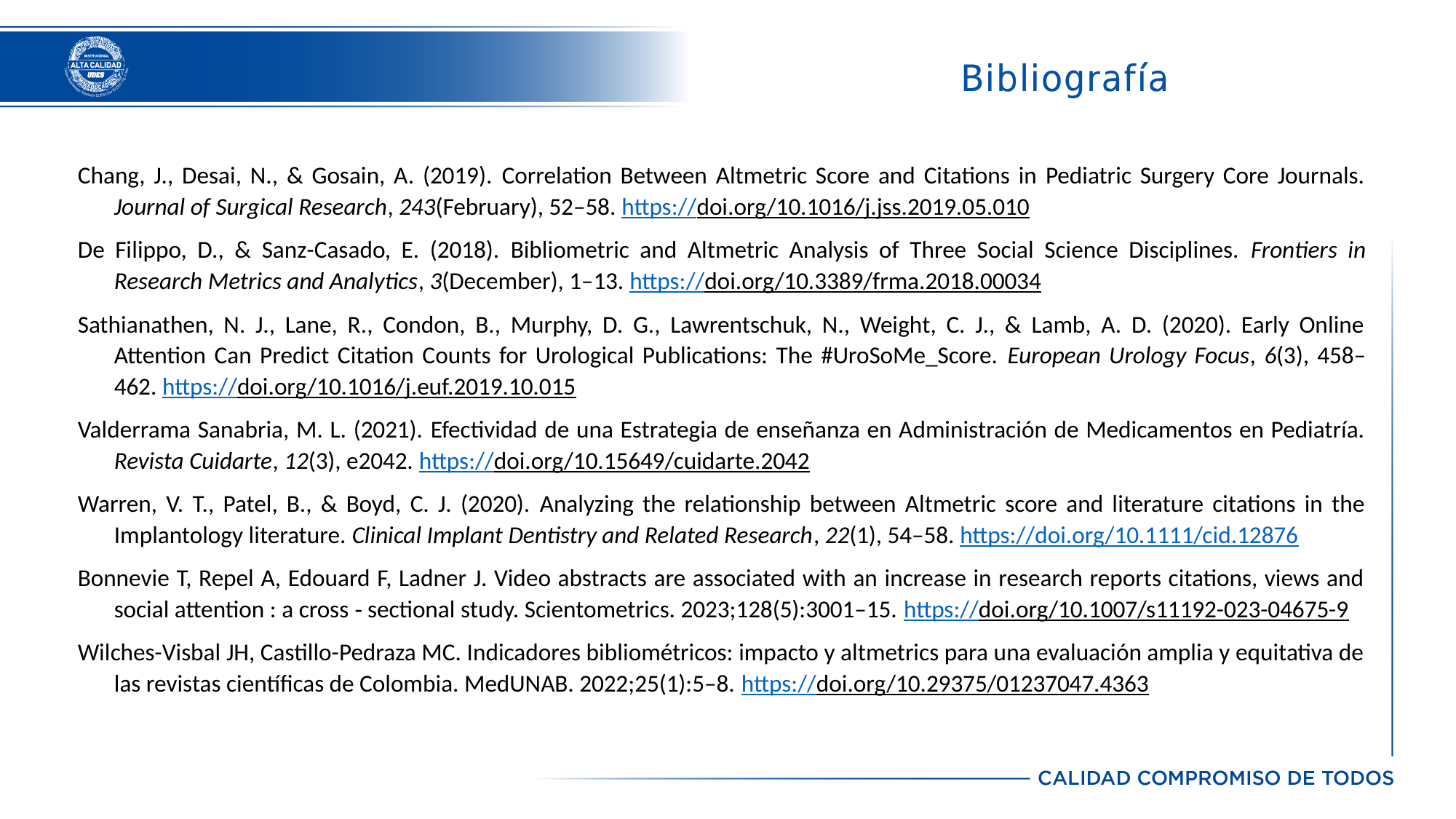

# Bibliografía
Chang, J., Desai, N., & Gosain, A. (2019). Correlation Between Altmetric Score and Citations in Pediatric Surgery Core Journals. Journal of Surgical Research, 243(February), 52–58. https://doi.org/10.1016/j.jss.2019.05.010
De Filippo, D., & Sanz-Casado, E. (2018). Bibliometric and Altmetric Analysis of Three Social Science Disciplines. Frontiers in Research Metrics and Analytics, 3(December), 1–13. https://doi.org/10.3389/frma.2018.00034
Sathianathen, N. J., Lane, R., Condon, B., Murphy, D. G., Lawrentschuk, N., Weight, C. J., & Lamb, A. D. (2020). Early Online Attention Can Predict Citation Counts for Urological Publications: The #UroSoMe_Score. European Urology Focus, 6(3), 458–462. https://doi.org/10.1016/j.euf.2019.10.015
Valderrama Sanabria, M. L. (2021). Efectividad de una Estrategia de enseñanza en Administración de Medicamentos en Pediatría. Revista Cuidarte, 12(3), e2042. https://doi.org/10.15649/cuidarte.2042
Warren, V. T., Patel, B., & Boyd, C. J. (2020). Analyzing the relationship between Altmetric score and literature citations in the Implantology literature. Clinical Implant Dentistry and Related Research, 22(1), 54–58. https://doi.org/10.1111/cid.12876
Bonnevie T, Repel A, Edouard F, Ladner J. Video abstracts are associated with an increase in research reports citations, views and social attention : a cross ‑ sectional study. Scientometrics. 2023;128(5):3001–15. https://doi.org/10.1007/s11192-023-04675-9
Wilches-Visbal JH, Castillo-Pedraza MC. Indicadores bibliométricos: impacto y altmetrics para una evaluación amplia y equitativa de las revistas científicas de Colombia. MedUNAB. 2022;25(1):5–8. https://doi.org/10.29375/01237047.4363